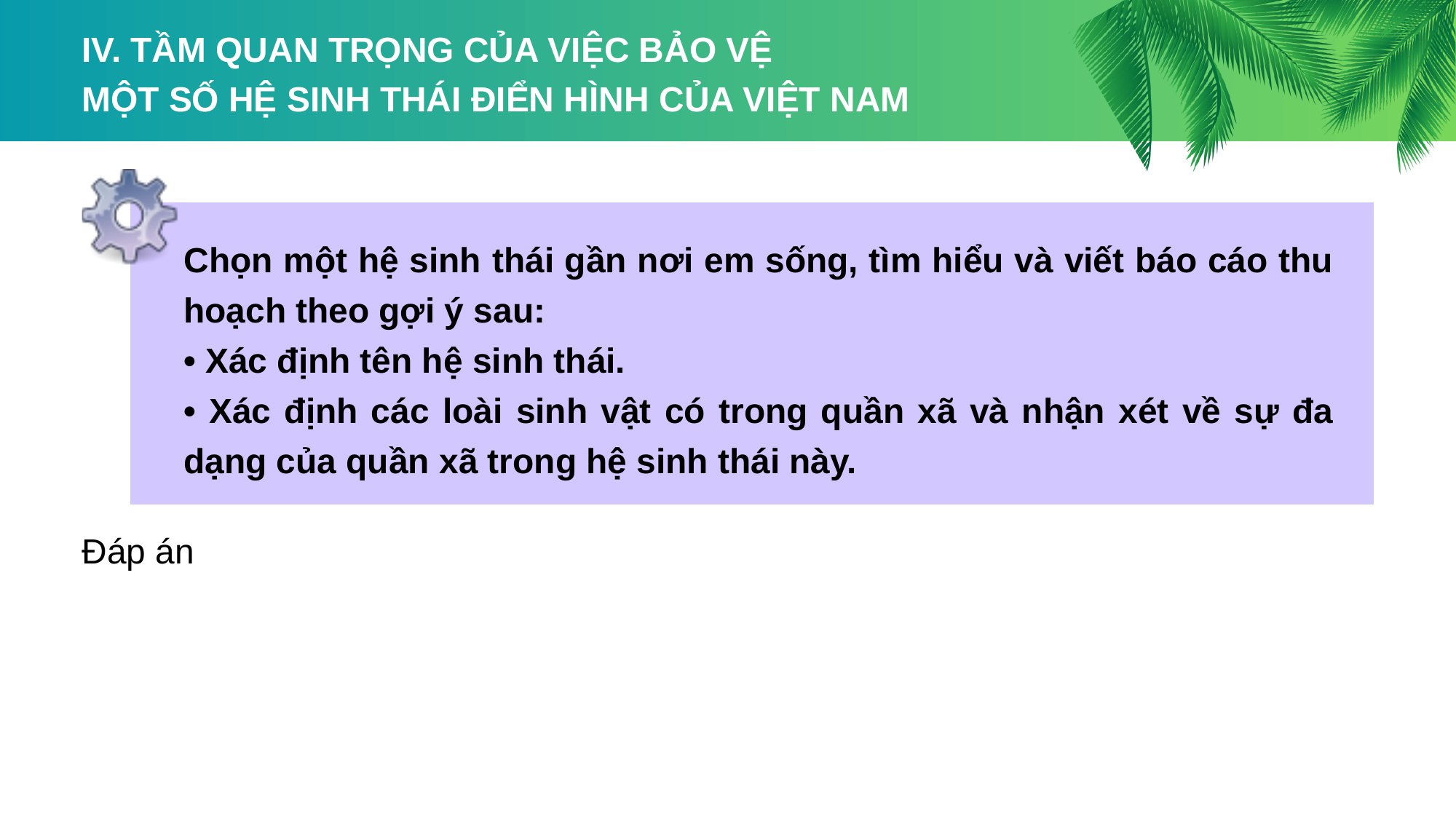

IV. TẦM QUAN TRỌNG CỦA VIỆC BẢO VỆ
MỘT SỐ HỆ SINH THÁI ĐIỂN HÌNH CỦA VIỆT NAM

Chọn một hệ sinh thái gần nơi em sống, tìm hiểu và viết báo cáo thu hoạch theo gợi ý sau:
• Xác định tên hệ sinh thái.
• Xác định các loài sinh vật có trong quần xã và nhận xét về sự đa dạng của quần xã trong hệ sinh thái này.
Đáp án